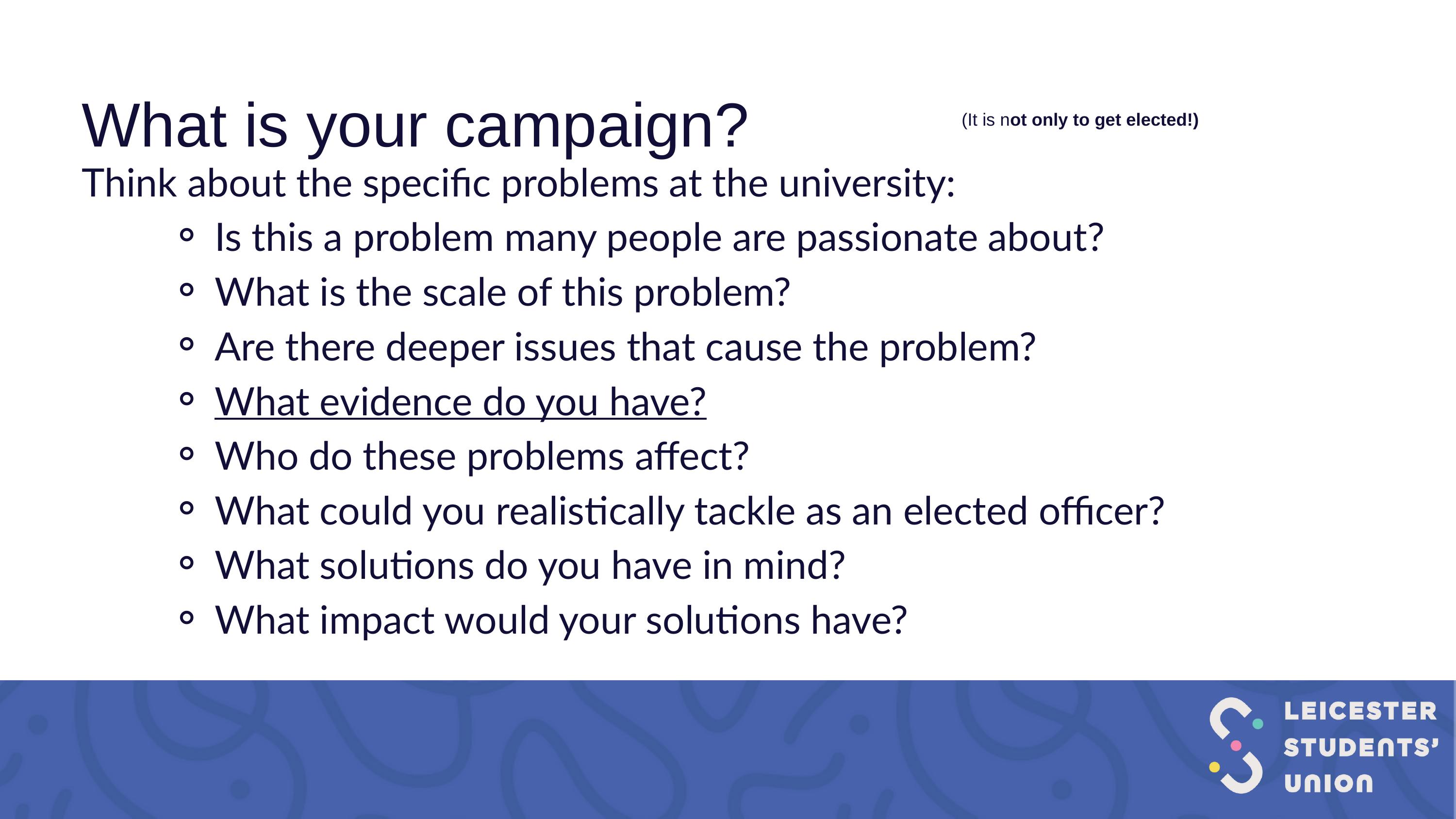

What is your campaign?
(It is not only to get elected!)
Think about the specific problems at the university:
Is this a problem many people are passionate about?
What is the scale of this problem?
Are there deeper issues that cause the problem?
What evidence do you have?
Who do these problems affect?
What could you realistically tackle as an elected officer?
What solutions do you have in mind?
What impact would your solutions have?